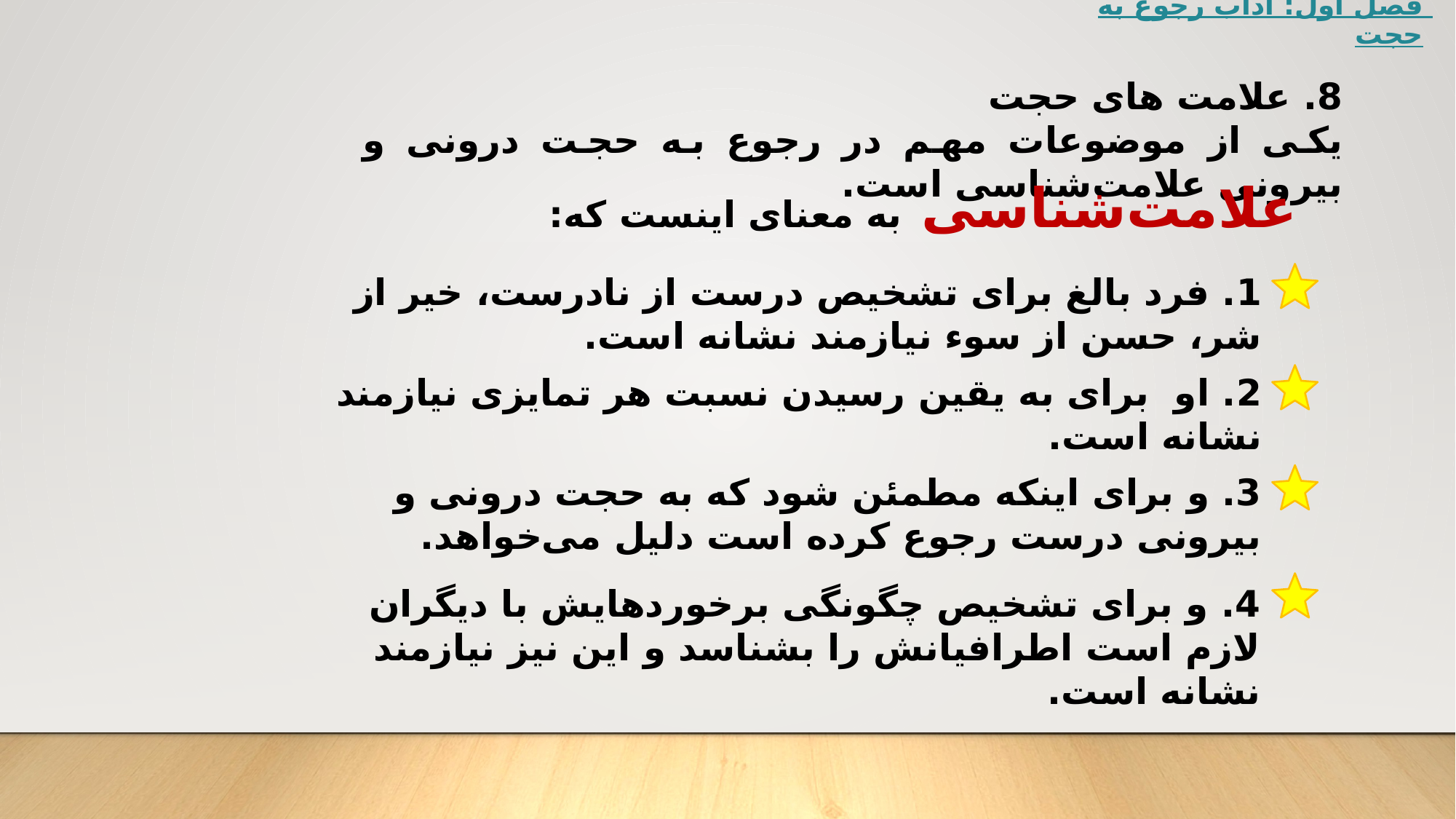

فصل اول: آداب رجوع به حجت
8. علامت های حجت
یکی از موضوعات مهم در رجوع به حجت درونی و بیرونی علامت‌شناسی است.
علامت‌شناسی به معنای اینست که:
1. فرد بالغ برای تشخیص درست از نادرست، خیر از شر، حسن از سوء نیازمند نشانه است.

2. او  برای به یقین رسیدن نسبت هر تمایزی نیازمند نشانه است.

3. و برای اینکه مطمئن شود که به حجت درونی و بیرونی درست رجوع کرده است دلیل می‌خواهد.

4. و برای تشخیص چگونگی برخوردهایش با دیگران لازم است اطرافیانش را بشناسد و این نیز نیازمند  نشانه است.